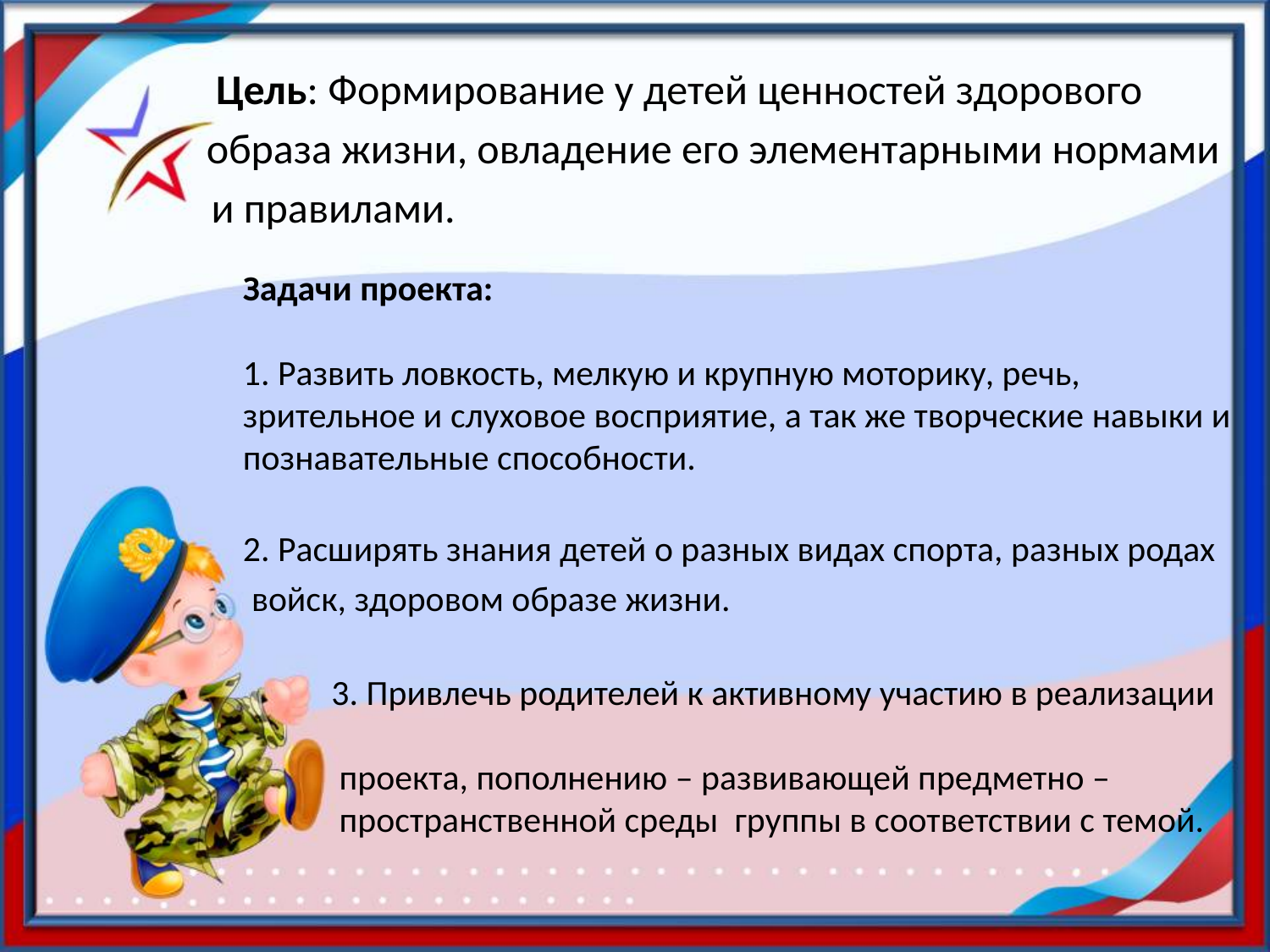

Цель: Формирование у детей ценностей здорового
       образа жизни, овладение его элементарными нормами
 и правилами.
 
Задачи проекта:
 
1. Развить ловкость, мелкую и крупную моторику, речь, зрительное и слуховое восприятие, а так же творческие навыки и познавательные способности.
2. Расширять знания детей о разных видах спорта, разных родах
      войск, здоровом образе жизни.
           3. Привлечь родителей к активному участию в реализации
            проекта, пополнению – развивающей предметно –
            пространственной среды  группы в соответствии с темой.